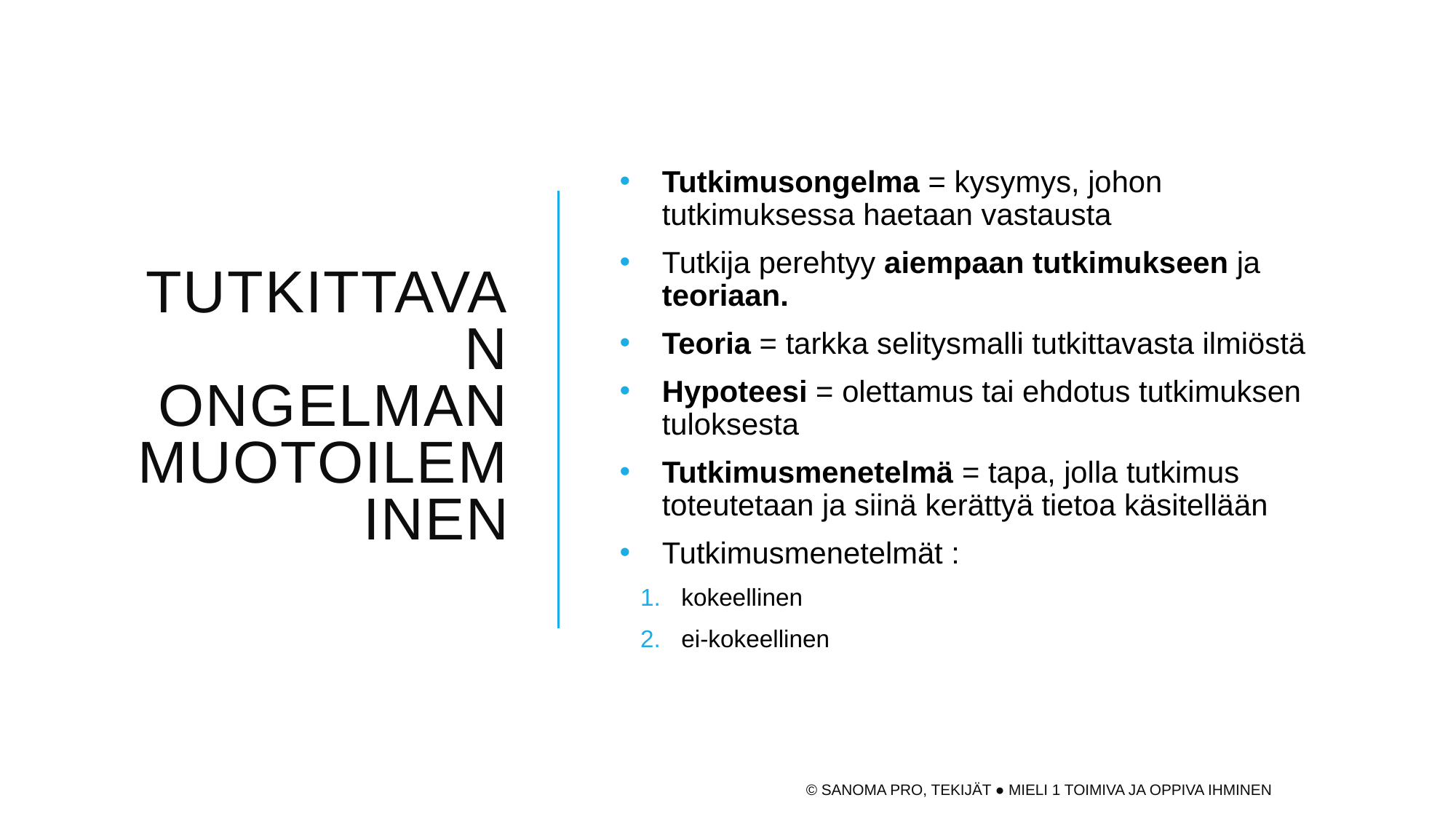

# Tutkittavan ongelman muotoileminen
Tutkimusongelma = kysymys, johon tutkimuksessa haetaan vastausta
Tutkija perehtyy aiempaan tutkimukseen ja teoriaan.
Teoria = tarkka selitysmalli tutkittavasta ilmiöstä
Hypoteesi = olettamus tai ehdotus tutkimuksen tuloksesta
Tutkimusmenetelmä = tapa, jolla tutkimus toteutetaan ja siinä kerättyä tietoa käsitellään
Tutkimusmenetelmät :
kokeellinen
ei-kokeellinen
© Sanoma Pro, Tekijät ● Mieli 1 Toimiva ja oppiva ihminen